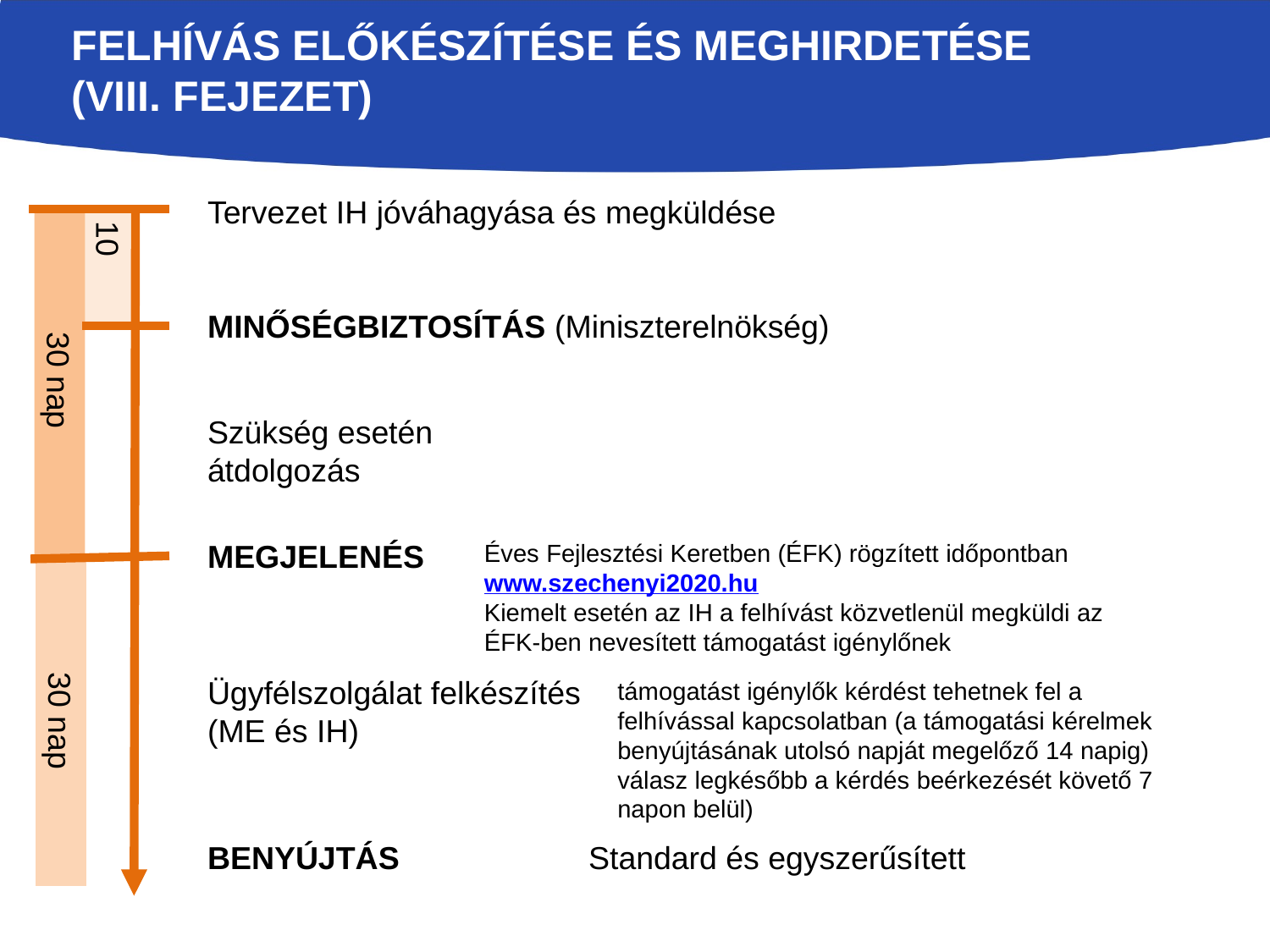

# Felhívás előkészítése és meghirdetése (VIII. fejezet)

Tervezet IH jóváhagyása és megküldése
10 nap
MINŐSÉGBIZTOSÍTÁS (Miniszterelnökség)
30 nap
Szükség esetén átdolgozás
MEGJELENÉS
Éves Fejlesztési Keretben (ÉFK) rögzített időpontban
www.szechenyi2020.hu
Kiemelt esetén az IH a felhívást közvetlenül megküldi az ÉFK-ben nevesített támogatást igénylőnek
Ügyfélszolgálat felkészítés
(ME és IH)
támogatást igénylők kérdést tehetnek fel a felhívással kapcsolatban (a támogatási kérelmek benyújtásának utolsó napját megelőző 14 napig) válasz legkésőbb a kérdés beérkezését követő 7 napon belül)
30 nap
BENYÚJTÁS		Standard és egyszerűsített